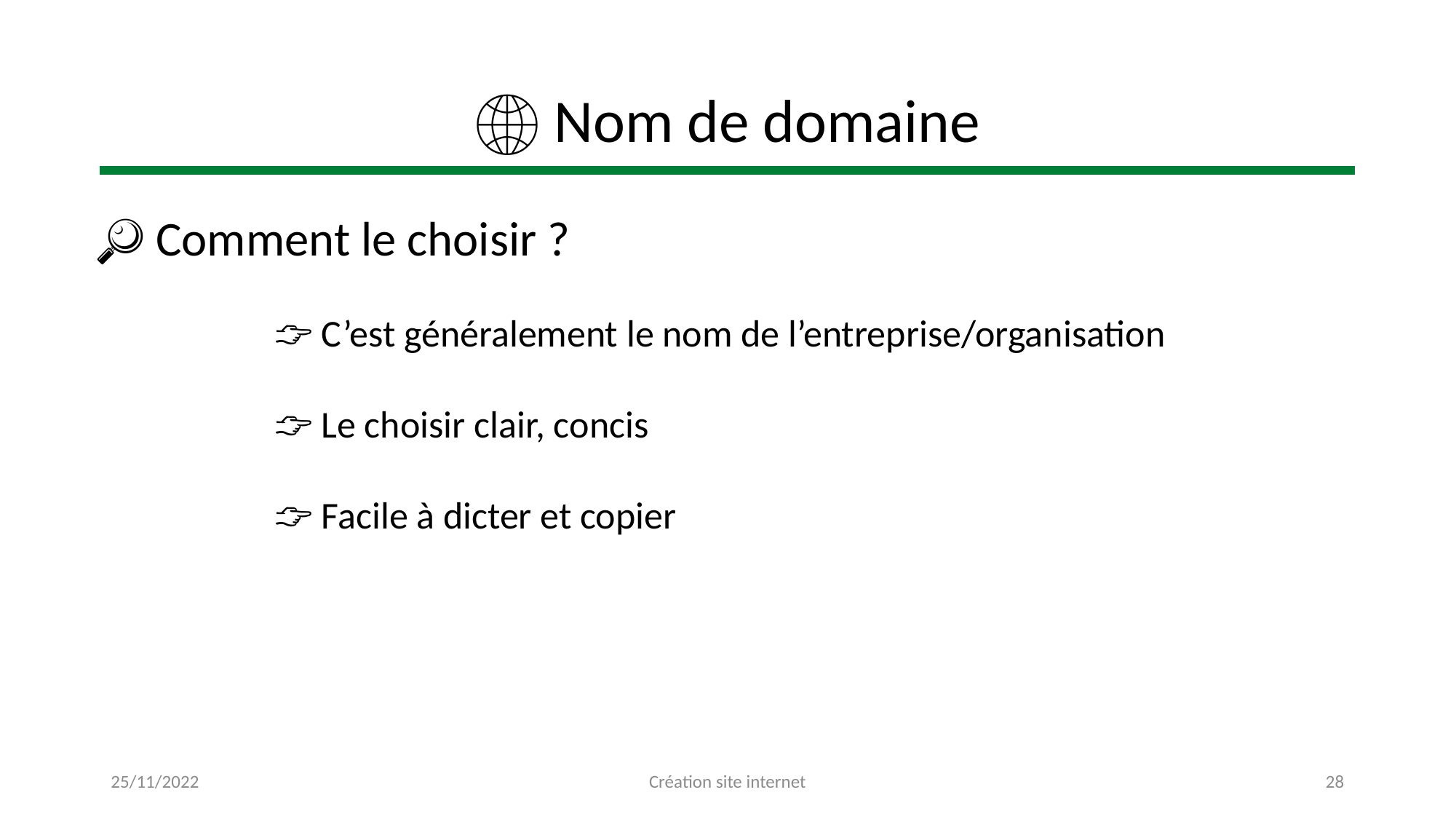

# 🌐 Nom de domaine
🔎 Comment le choisir ?
👉 C’est généralement le nom de l’entreprise/organisation

👉 Le choisir clair, concis

👉 Facile à dicter et copier

25/11/2022
Création site internet
28